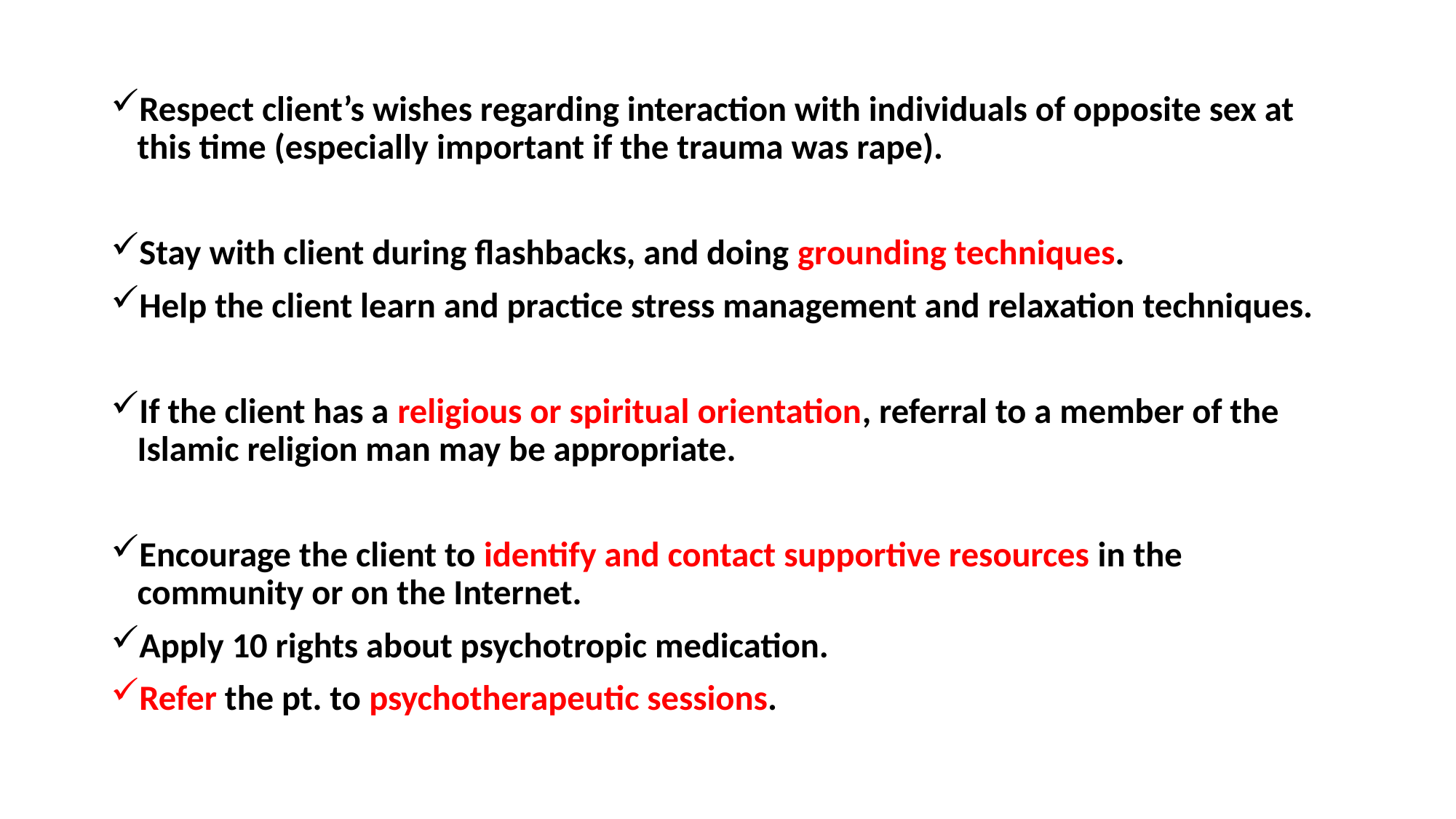

Respect client’s wishes regarding interaction with individuals of opposite sex at this time (especially important if the trauma was rape).

Stay with client during flashbacks, and doing grounding techniques.
Help the client learn and practice stress management and relaxation techniques.

If the client has a religious or spiritual orientation, referral to a member of the Islamic religion man may be appropriate.

Encourage the client to identify and contact supportive resources in the community or on the Internet.
Apply 10 rights about psychotropic medication.
Refer the pt. to psychotherapeutic sessions.